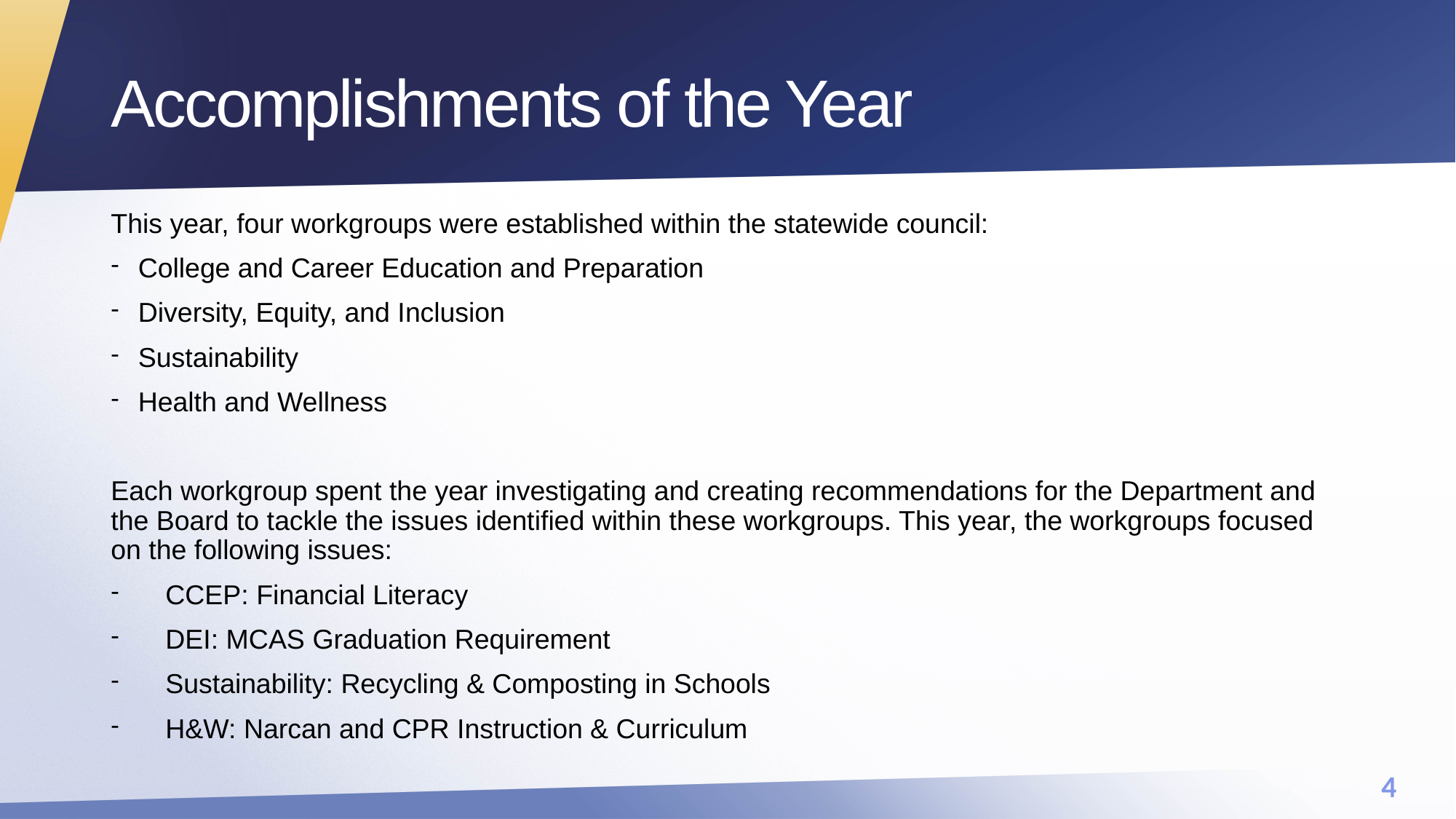

# Accomplishments of the Year
This year, four workgroups were established within the statewide council:
College and Career Education and Preparation
Diversity, Equity, and Inclusion
Sustainability
Health and Wellness

Each workgroup spent the year investigating and creating recommendations for the Department and the Board to tackle the issues identified within these workgroups. This year, the workgroups focused on the following issues:
CCEP: Financial Literacy
DEI: MCAS Graduation Requirement
Sustainability: Recycling & Composting in Schools
H&W: Narcan and CPR Instruction & Curriculum